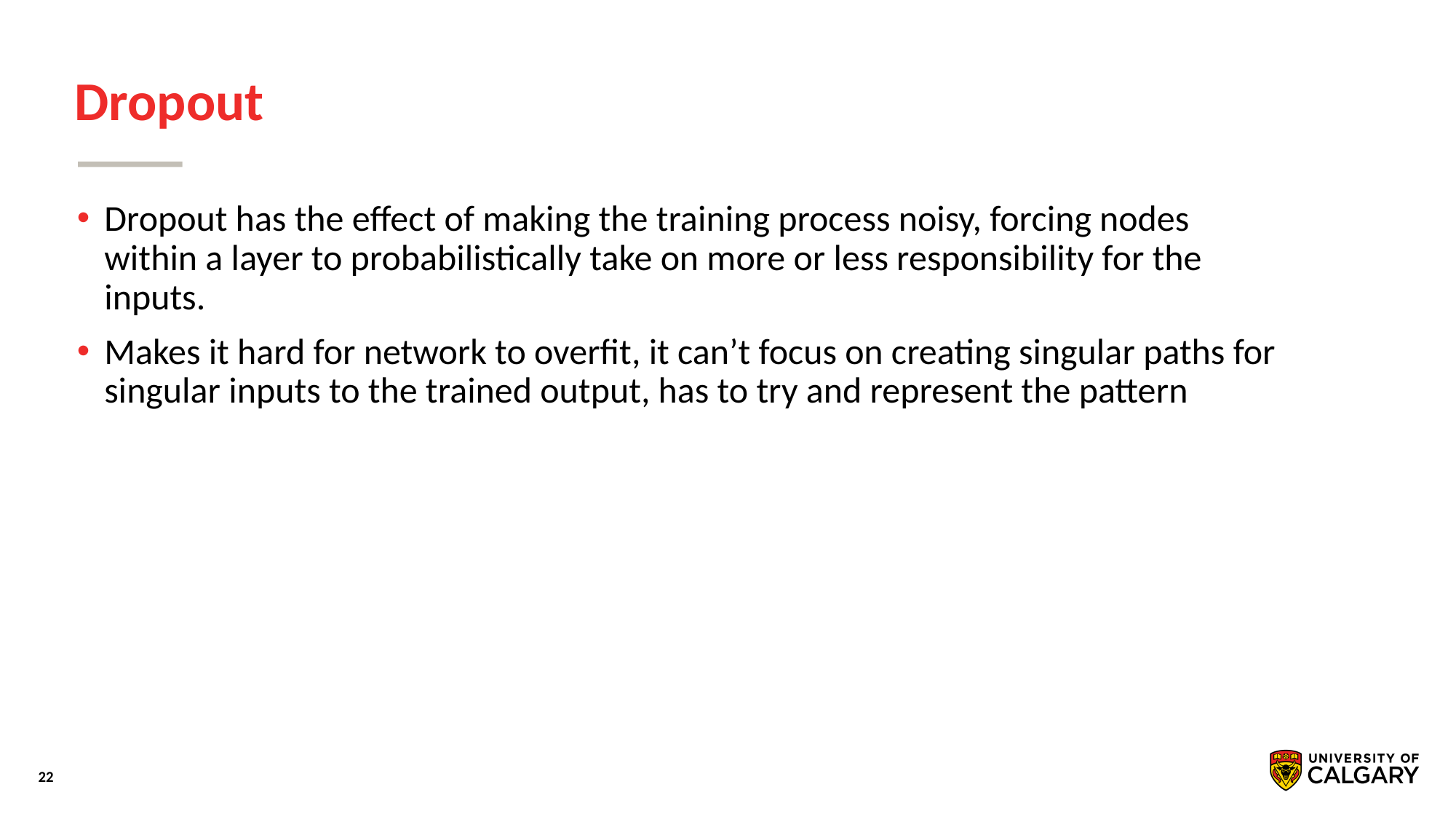

# Dropout
Dropout has the effect of making the training process noisy, forcing nodes within a layer to probabilistically take on more or less responsibility for the inputs.
Makes it hard for network to overfit, it can’t focus on creating singular paths for singular inputs to the trained output, has to try and represent the pattern